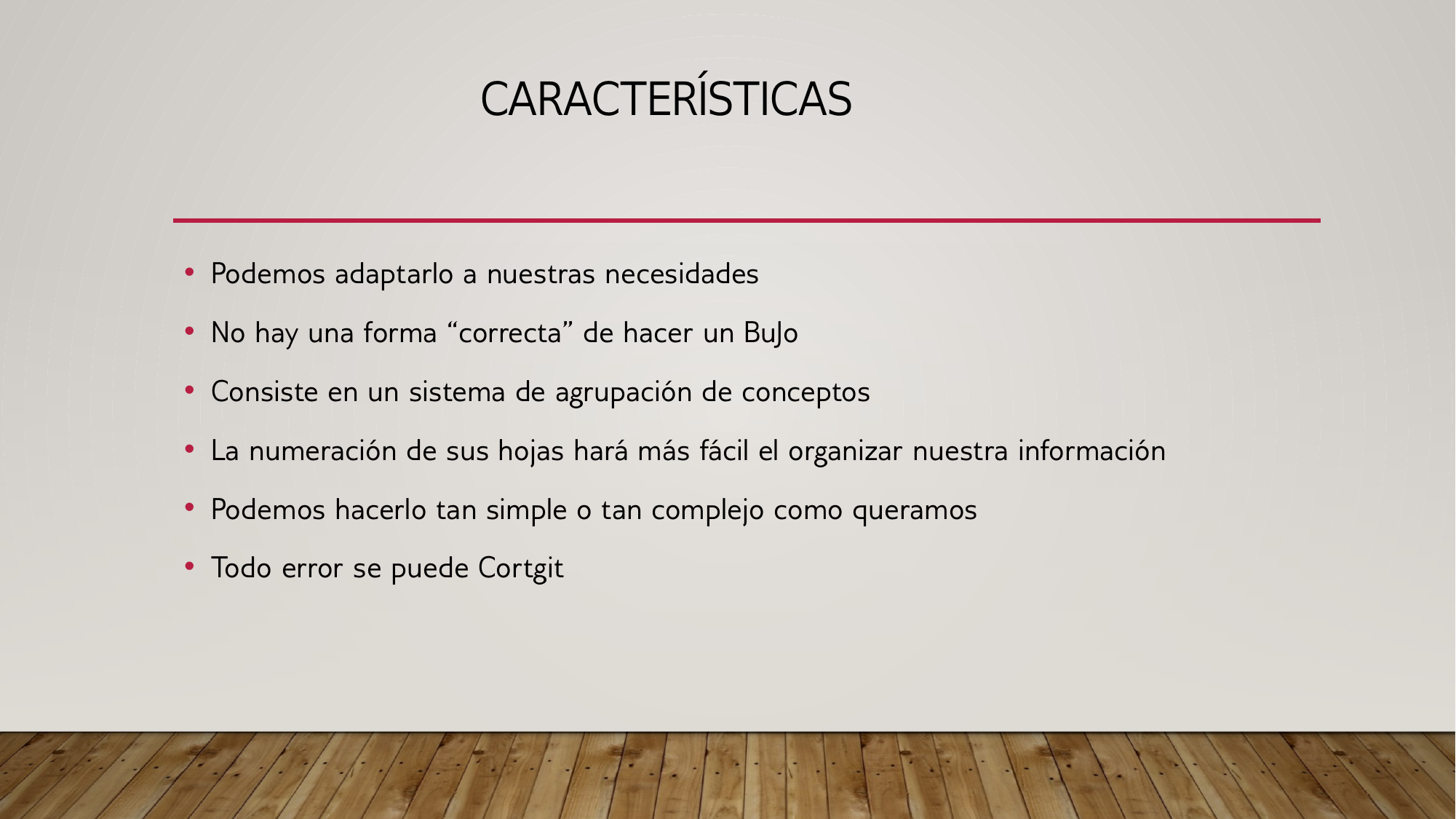

# Características
Podemos adaptarlo a nuestras necesidades
No hay una forma “correcta” de hacer un BuJo
Consiste en un sistema de agrupación de conceptos
La numeración de sus hojas hará más fácil el organizar nuestra información
Podemos hacerlo tan simple o tan complejo como queramos
Todo error se puede Cortgit